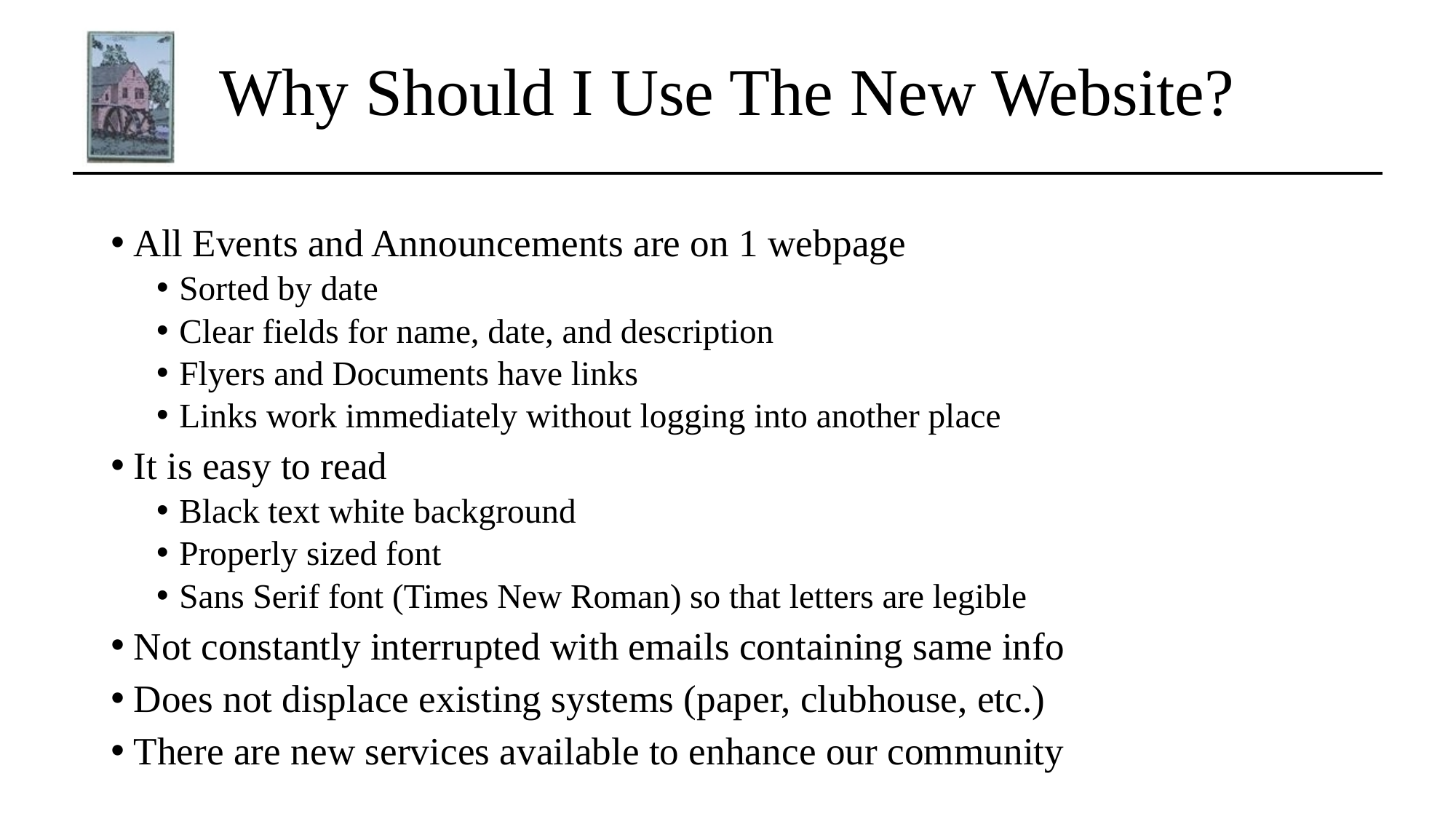

# Why Should I Use The New Website?
All Events and Announcements are on 1 webpage
Sorted by date
Clear fields for name, date, and description
Flyers and Documents have links
Links work immediately without logging into another place
It is easy to read
Black text white background
Properly sized font
Sans Serif font (Times New Roman) so that letters are legible
Not constantly interrupted with emails containing same info
Does not displace existing systems (paper, clubhouse, etc.)
There are new services available to enhance our community